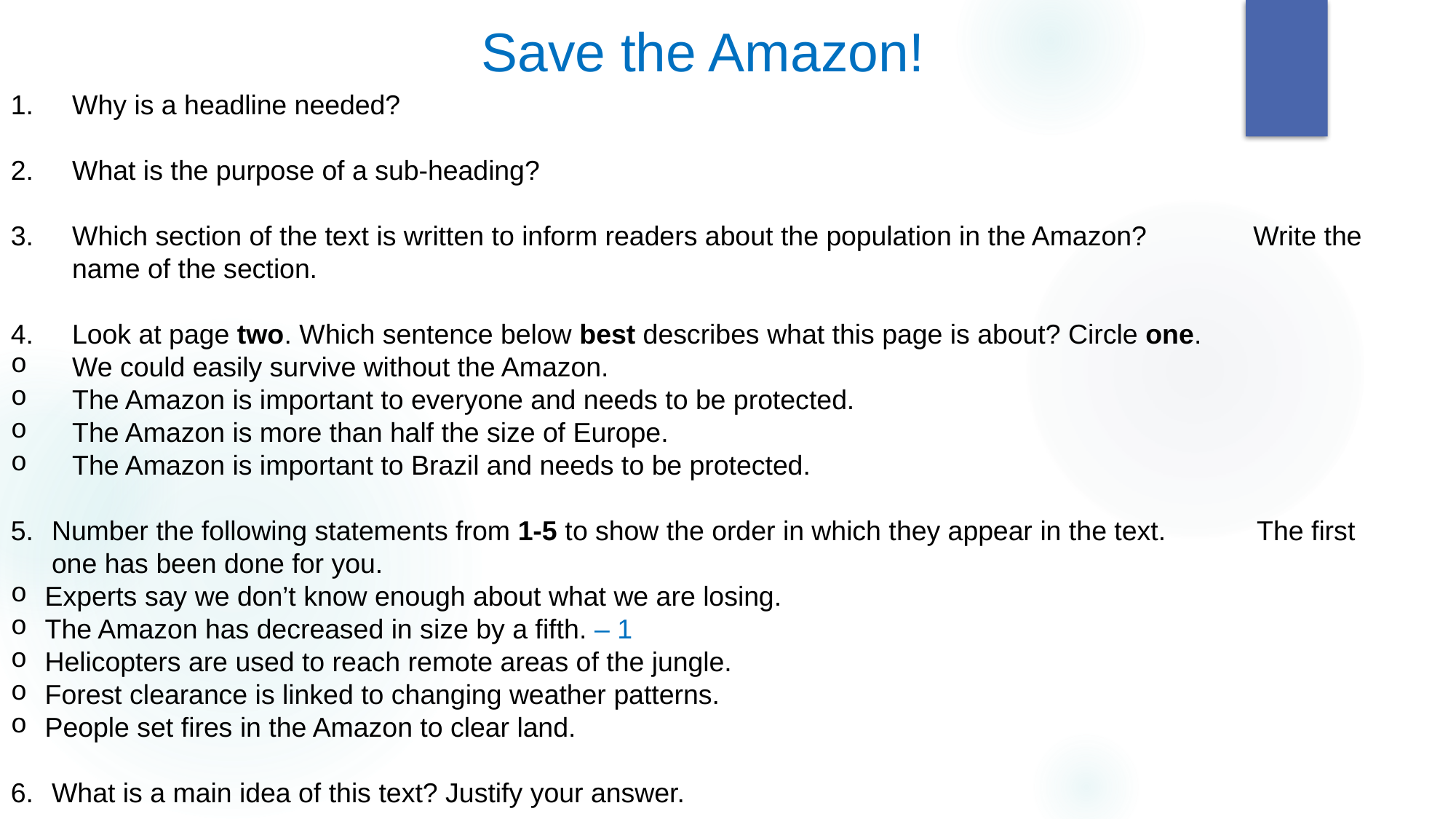

Save the Amazon!
Why is a headline needed?

What is the purpose of a sub-heading?

Which section of the text is written to inform readers about the population in the Amazon?              Write the name of the section.

Look at page two. Which sentence below best describes what this page is about? Circle one.
We could easily survive without the Amazon.
The Amazon is important to everyone and needs to be protected.
The Amazon is more than half the size of Europe.
The Amazon is important to Brazil and needs to be protected.

Number the following statements from 1-5 to show the order in which they appear in the text.            The first one has been done for you.
Experts say we don’t know enough about what we are losing.
The Amazon has decreased in size by a fifth. – 1
Helicopters are used to reach remote areas of the jungle.
Forest clearance is linked to changing weather patterns.
People set fires in the Amazon to clear land.

What is a main idea of this text? Justify your answer.